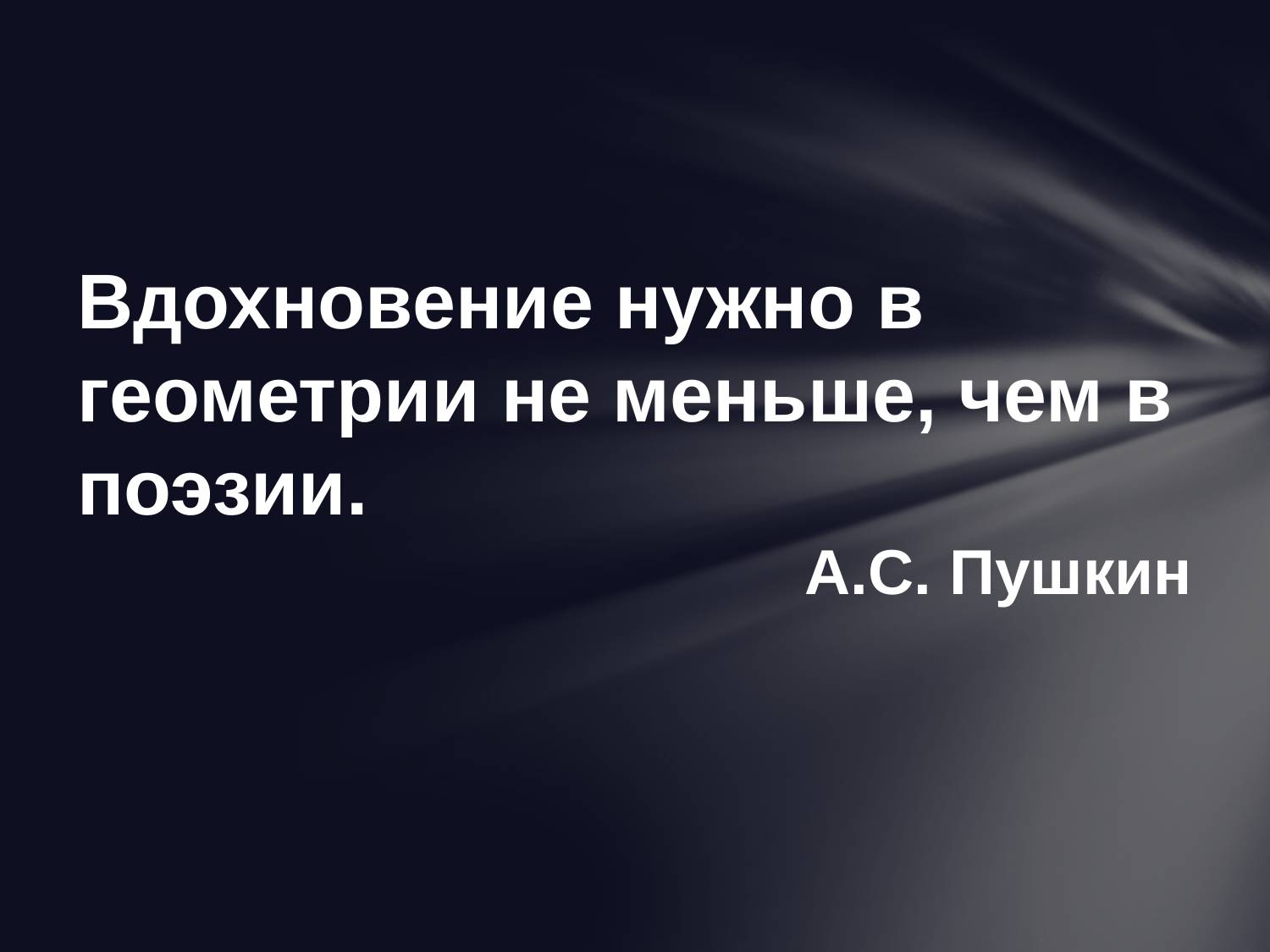

Вдохновение нужно в геометрии не меньше, чем в поэзии.
А.С. Пушкин